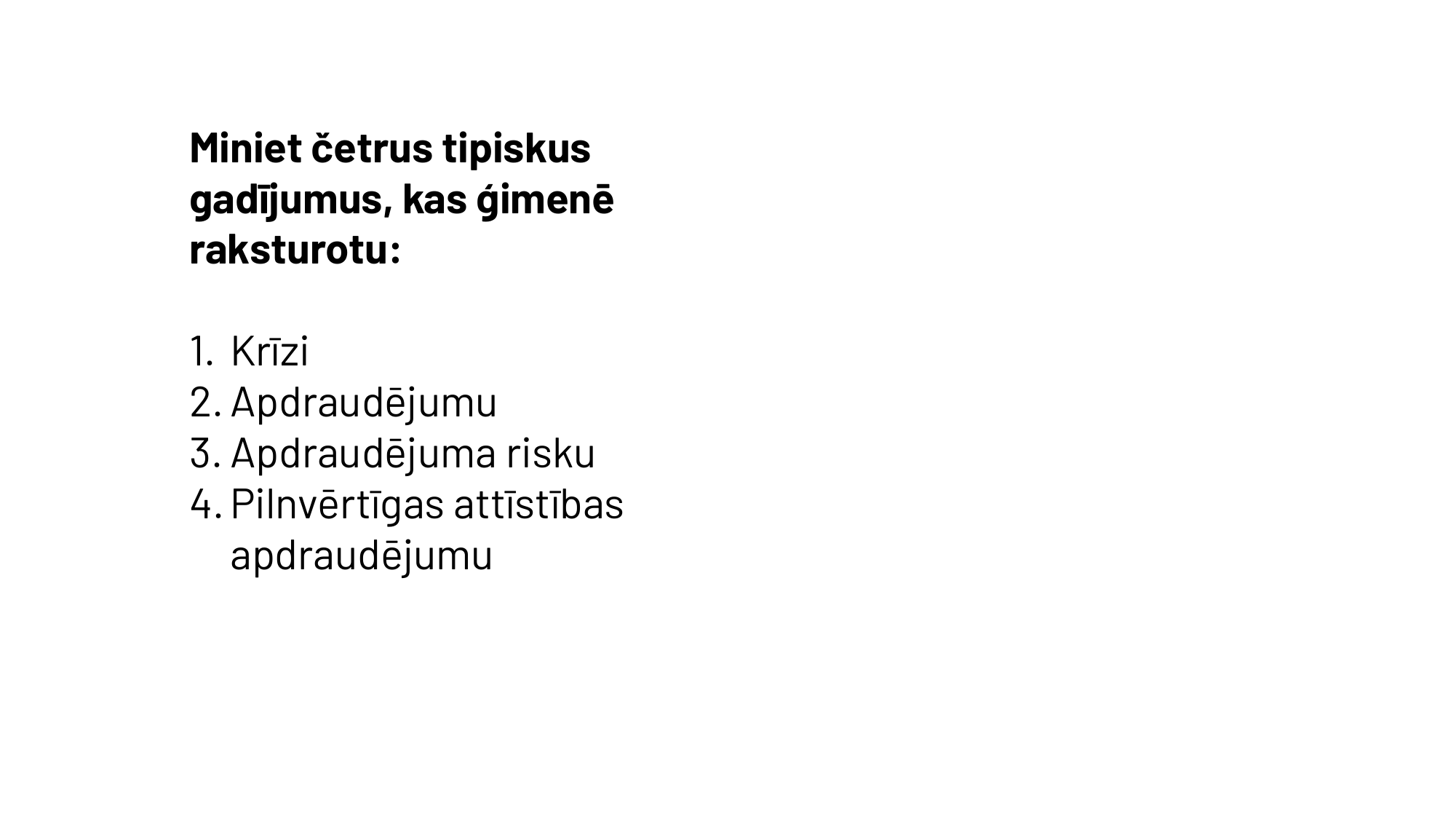

Miniet četrus tipiskus gadījumus, kas ģimenē raksturotu:

Krīzi
Apdraudējumu
Apdraudējuma risku
Pilnvērtīgas attīstības apdraudējumu